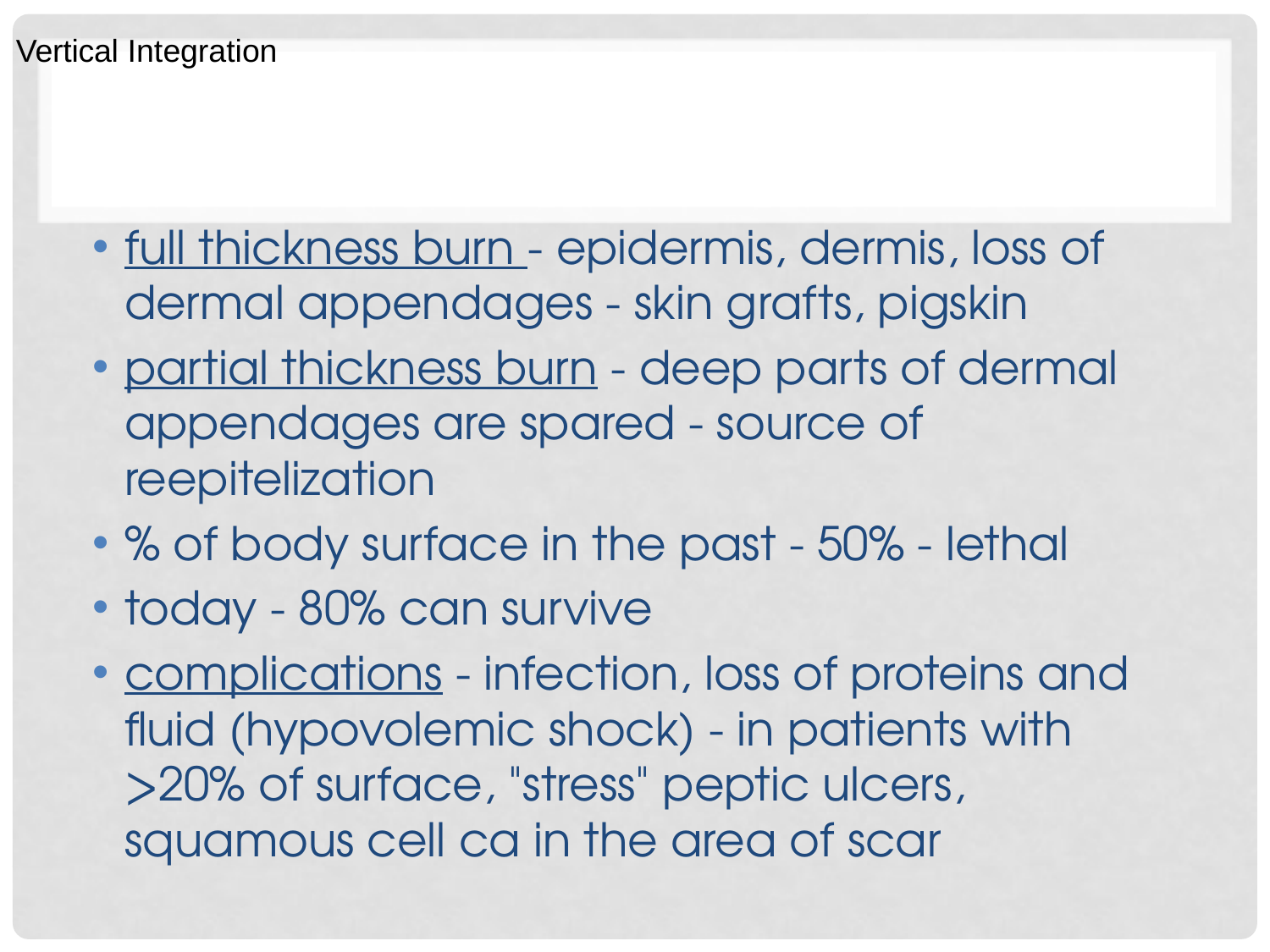

Vertical Integration
full thickness burn - epidermis, dermis, loss of dermal appendages - skin grafts, pigskin
partial thickness burn - deep parts of dermal appendages are spared - source of reepitelization
% of body surface in the past - 50% - lethal
today - 80% can survive
complications - infection, loss of proteins and fluid (hypovolemic shock) - in patients with >20% of surface, "stress" peptic ulcers, squamous cell ca in the area of scar